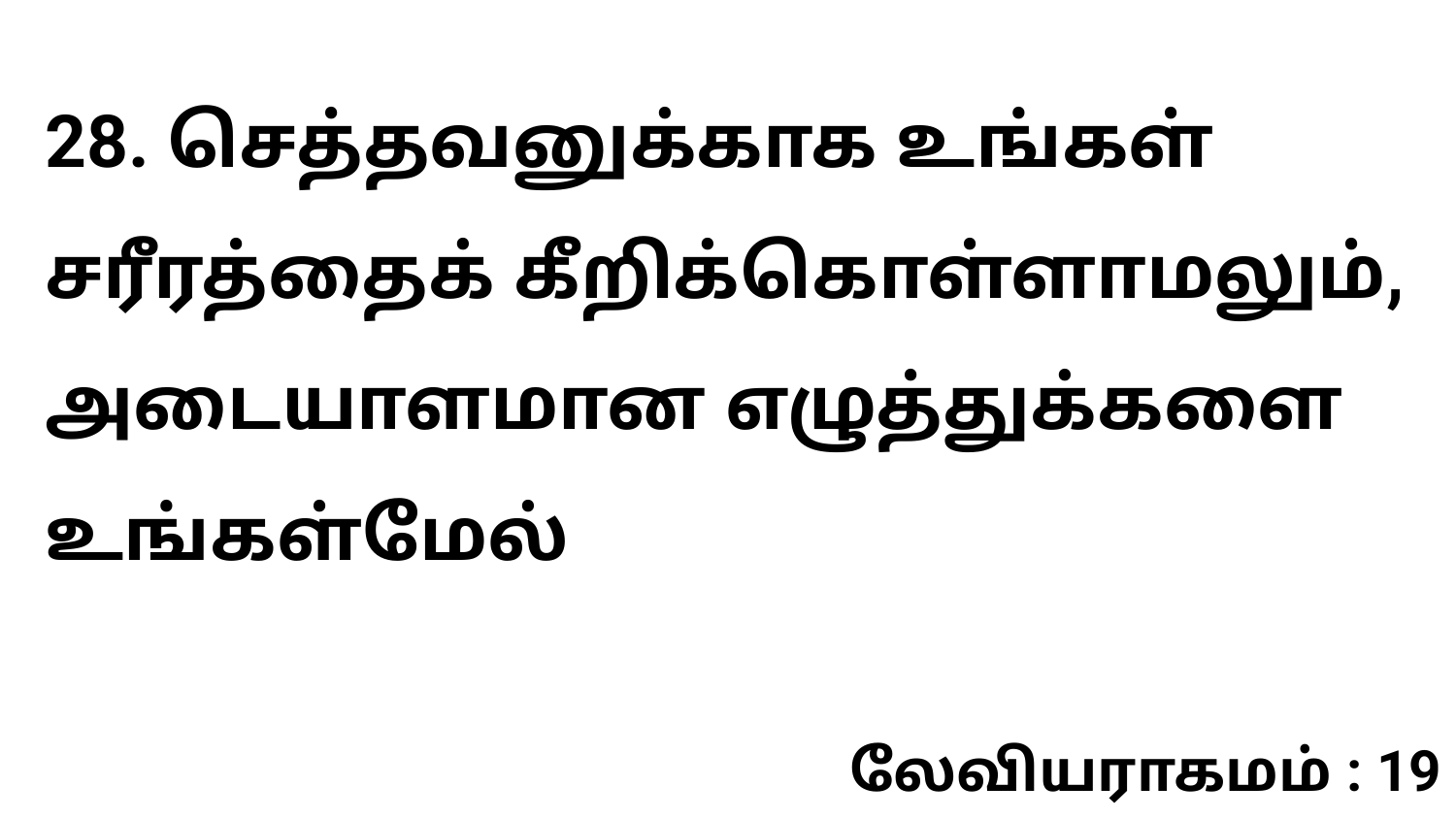

28. செத்தவனுக்காக உங்கள் சரீரத்தைக் கீறிக்கொள்ளாமலும், அடையாளமான எழுத்துக்களை உங்கள்மேல்
லேவியராகமம் : 19